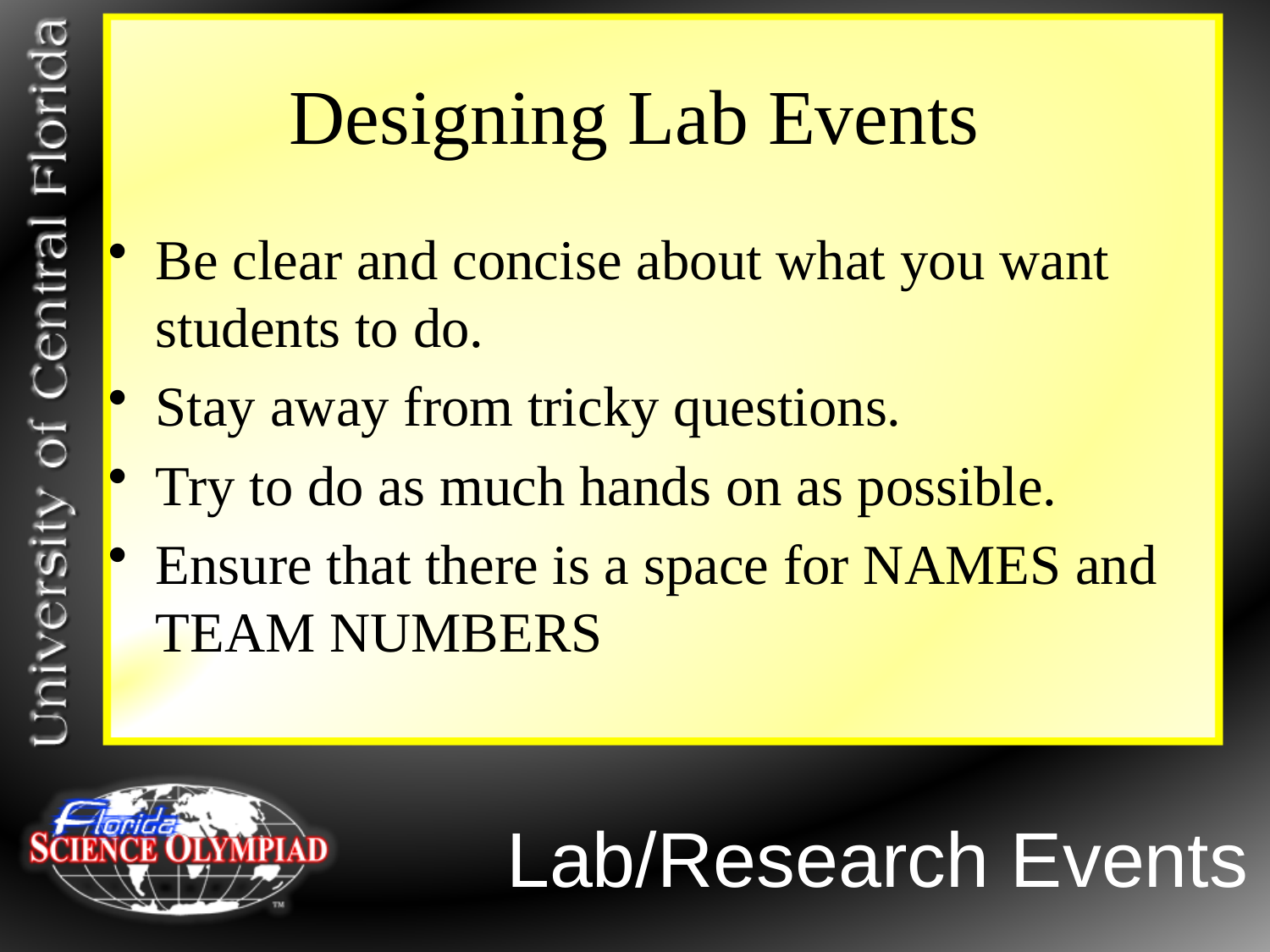

# Designing Lab Events
Be clear and concise about what you want students to do.
Stay away from tricky questions.
Try to do as much hands on as possible.
Ensure that there is a space for NAMES and TEAM NUMBERS
Lab/Research Events